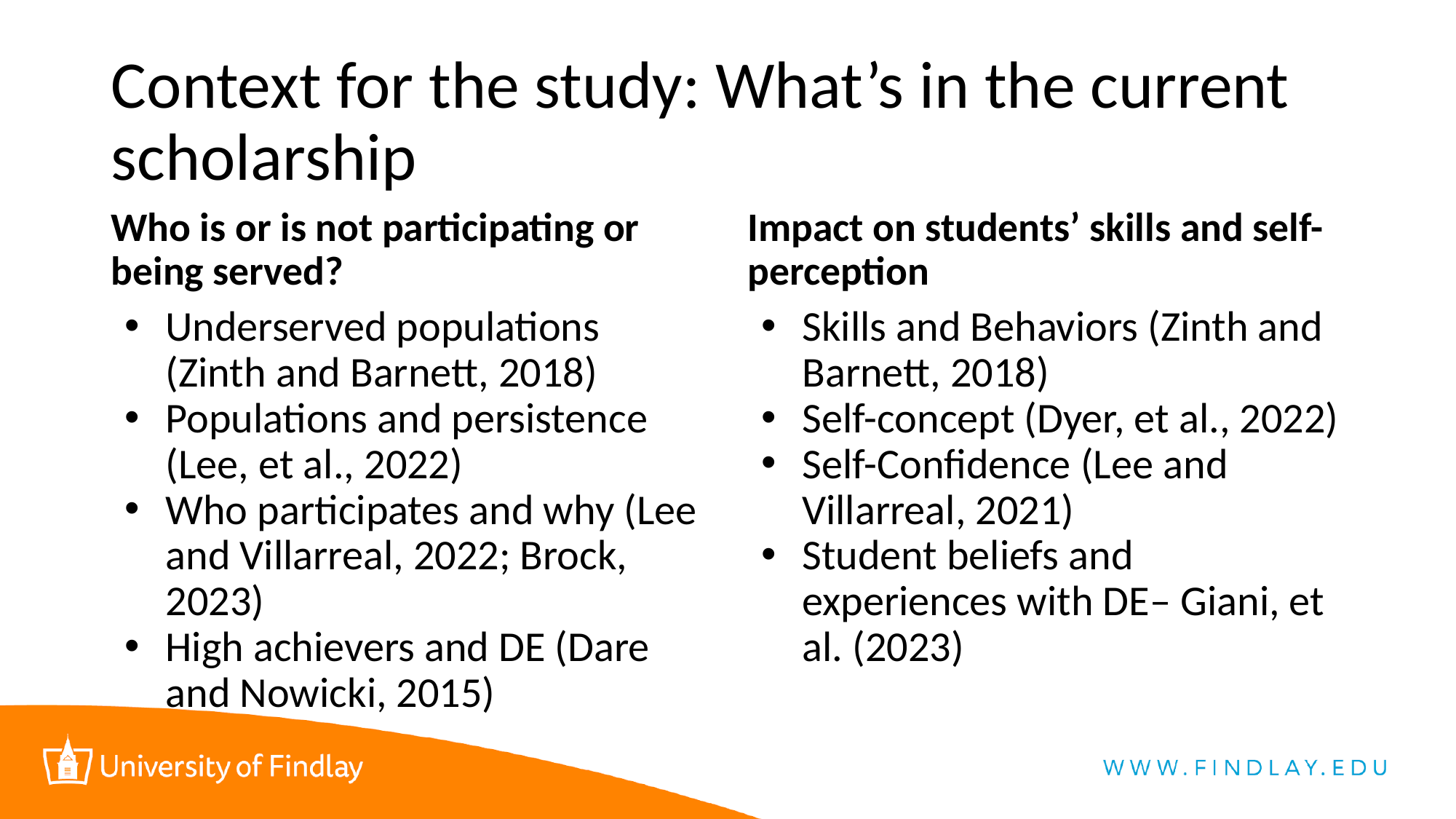

# Context for the study: What’s in the current scholarship
Who is or is not participating or being served?
Impact on students’ skills and self-perception
Underserved populations (Zinth and Barnett, 2018)
Populations and persistence (Lee, et al., 2022)
Who participates and why (Lee and Villarreal, 2022; Brock, 2023)
High achievers and DE (Dare and Nowicki, 2015)

Skills and Behaviors (Zinth and Barnett, 2018)
Self-concept (Dyer, et al., 2022)
Self-Confidence (Lee and Villarreal, 2021)
Student beliefs and experiences with DE– Giani, et al. (2023)